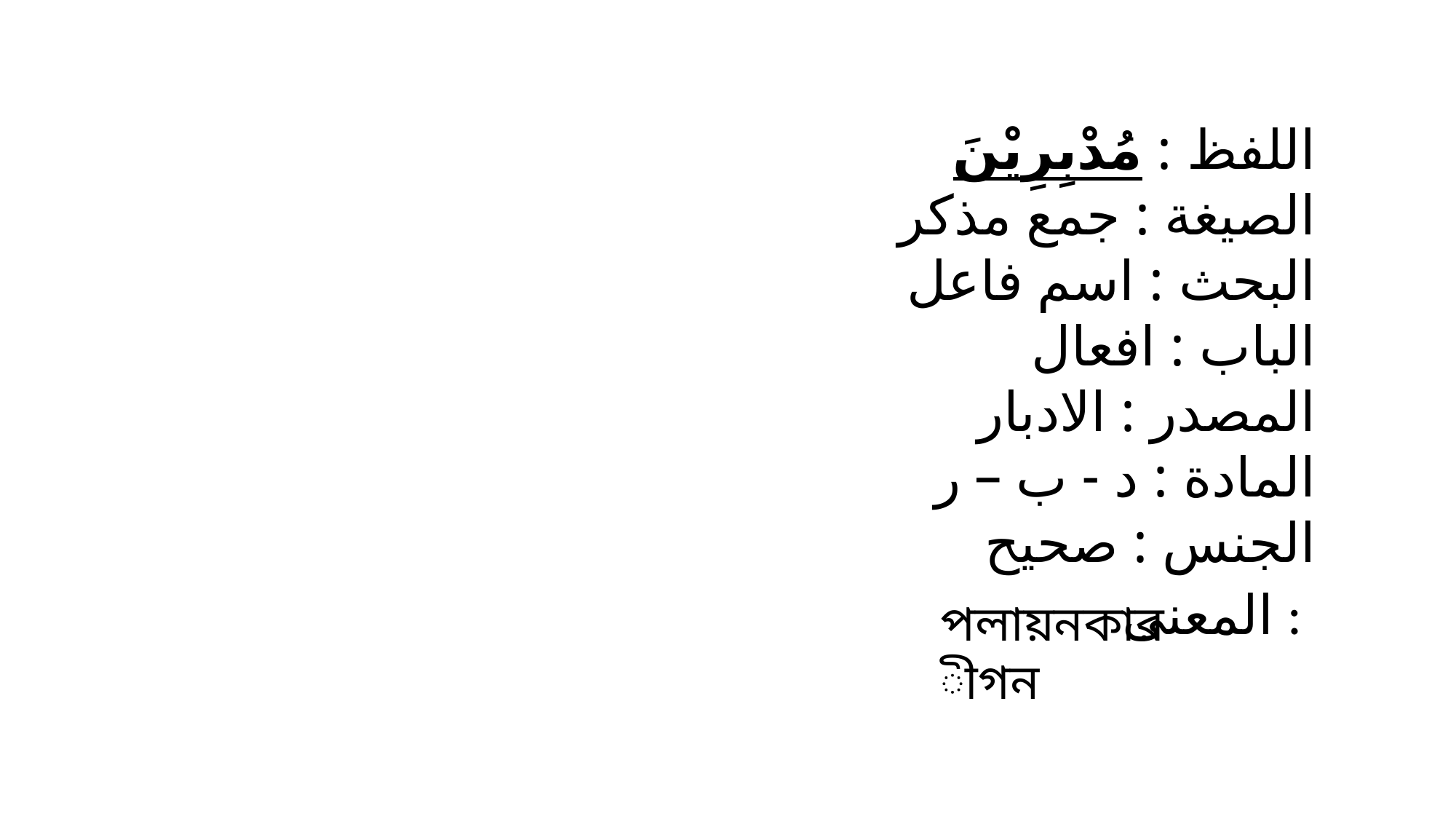

اللفظ : مُدْبِرِيْنَ
الصيغة : جمع مذكر
البحث : اسم فاعل
الباب : افعال
المصدر : الادبار
المادة : د - ب – ر
الجنس : صحيح
المعنى :
পলায়নকারীগন